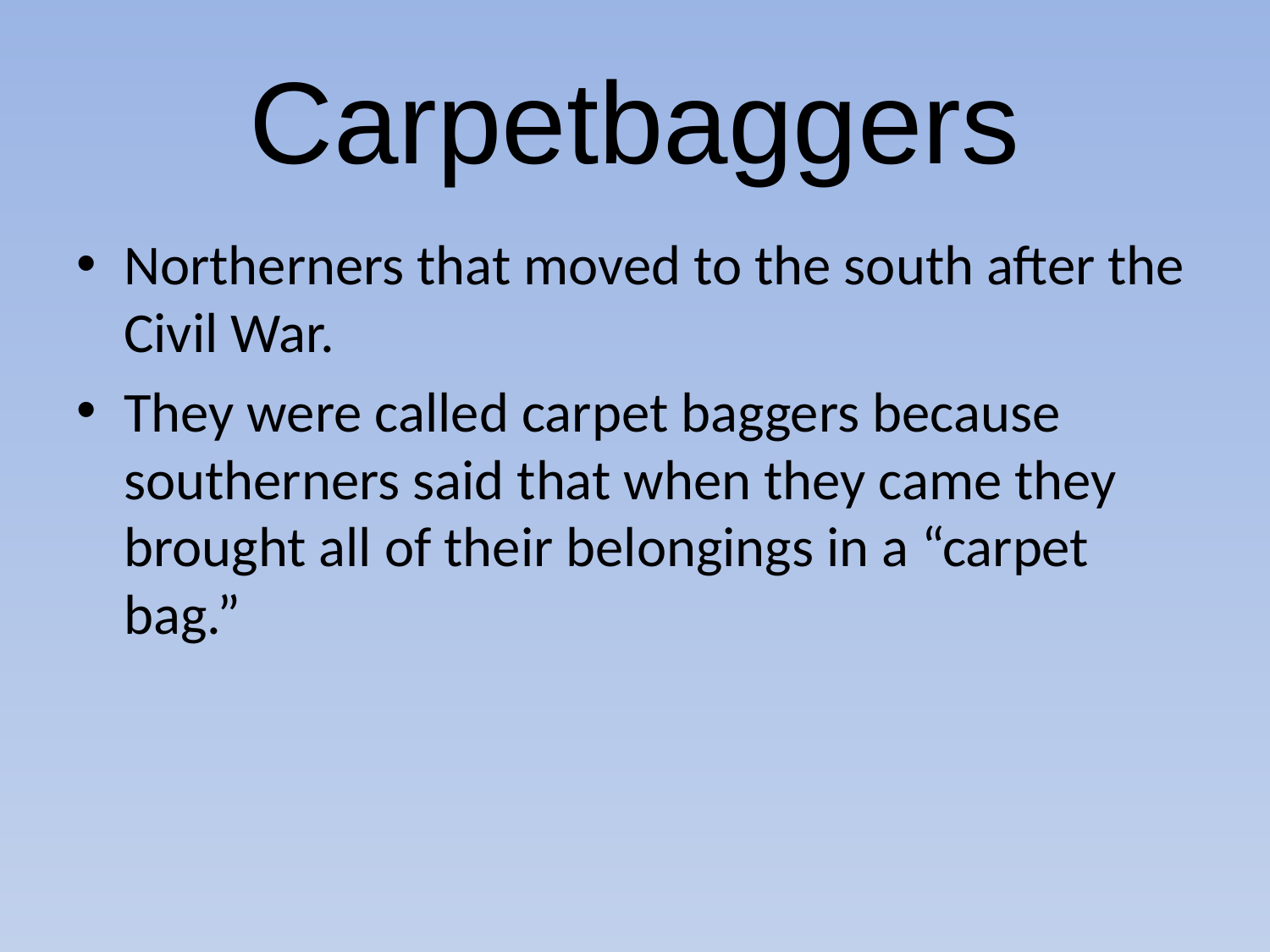

# Carpetbaggers
Northerners that moved to the south after the Civil War.
They were called carpet baggers because southerners said that when they came they brought all of their belongings in a “carpet bag.”